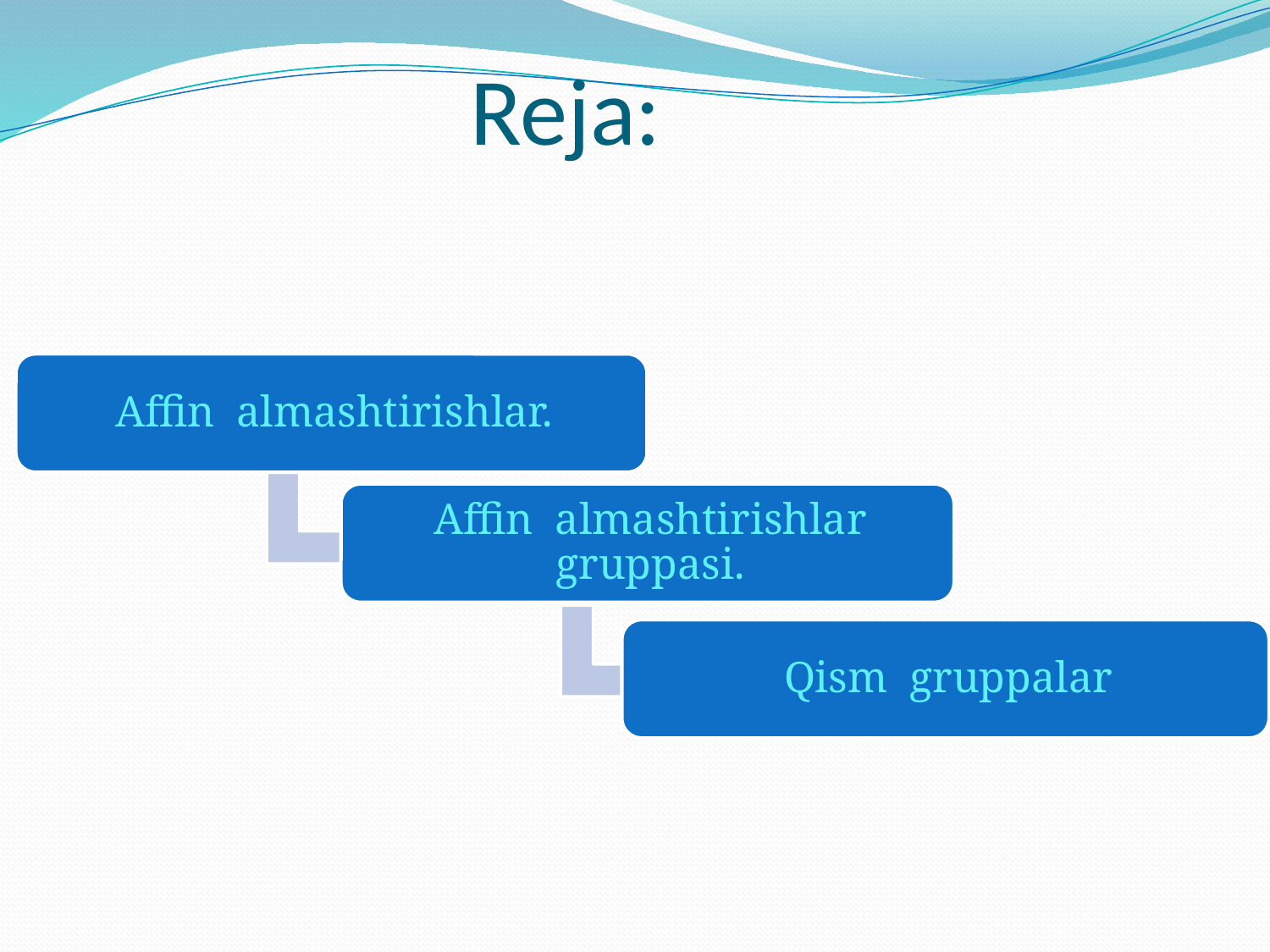

# Reja:
Affin  almashtirishlar.
Affin  almashtirishlar gruppasi.
Qism  gruppalar